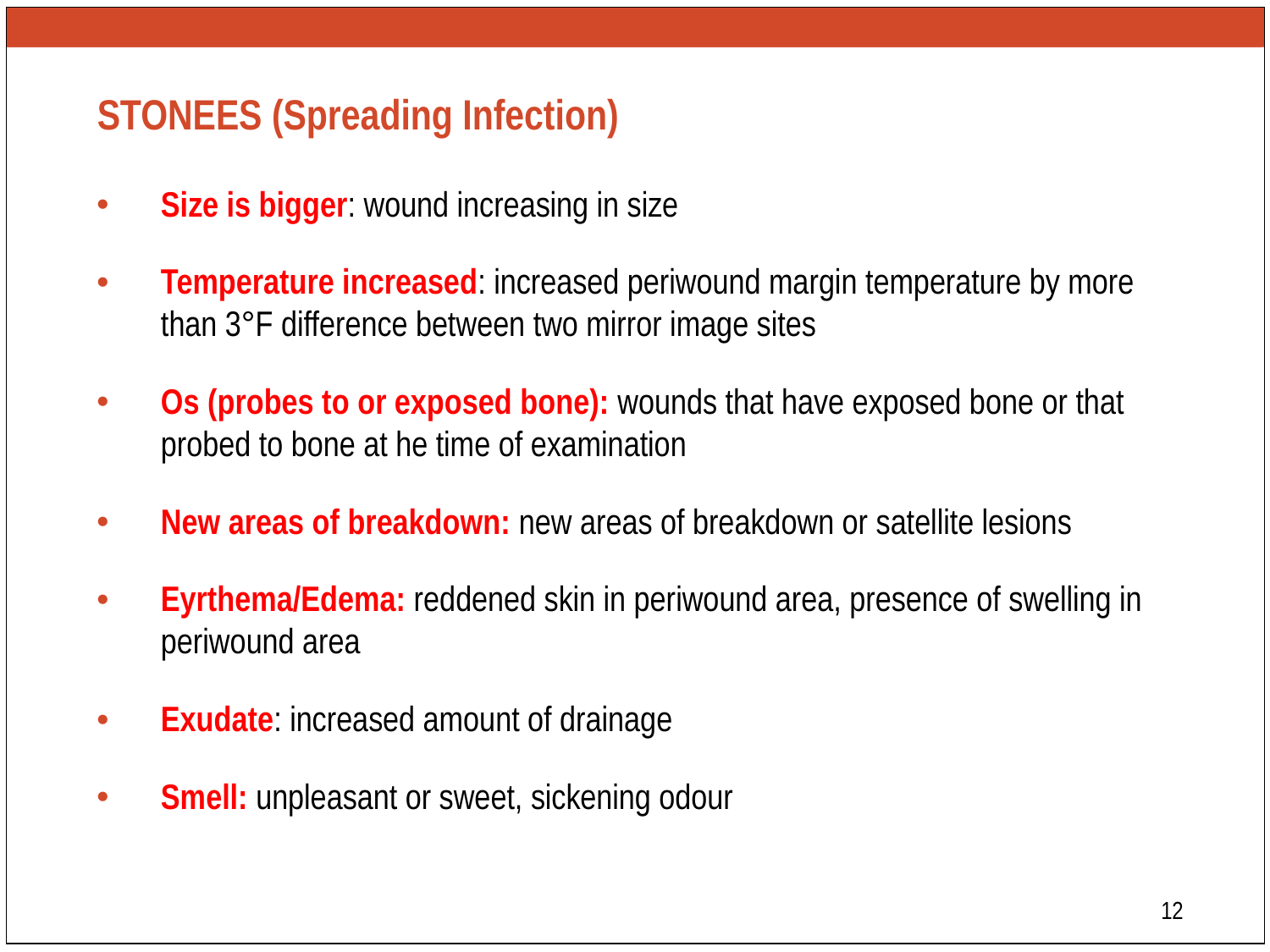

# STONEES (Spreading Infection)
Size is bigger: wound increasing in size
Temperature increased: increased periwound margin temperature by more than 3°F difference between two mirror image sites
Os (probes to or exposed bone): wounds that have exposed bone or that probed to bone at he time of examination
New areas of breakdown: new areas of breakdown or satellite lesions
Eyrthema/Edema: reddened skin in periwound area, presence of swelling in periwound area
Exudate: increased amount of drainage
Smell: unpleasant or sweet, sickening odour